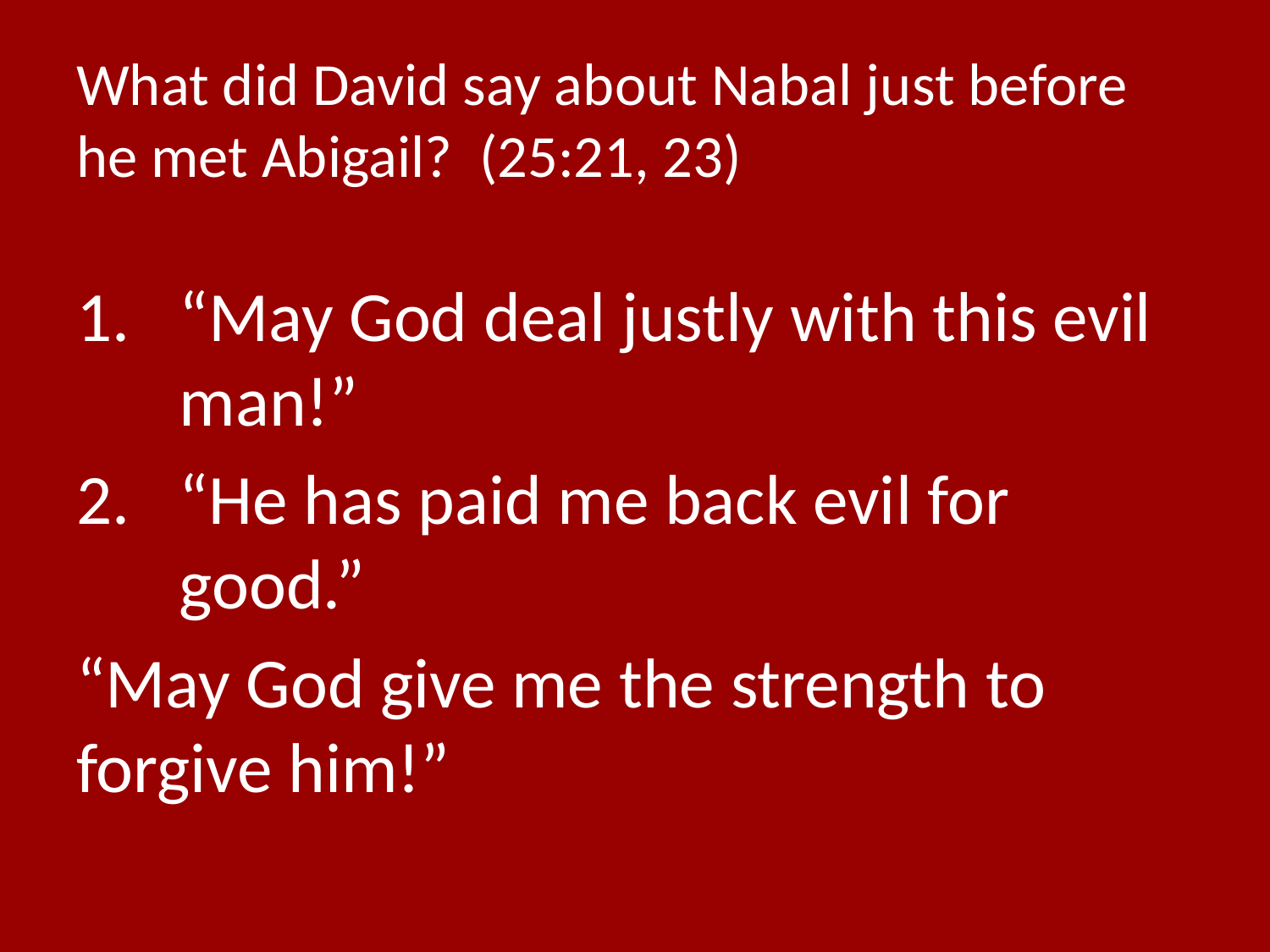

# What did David say about Nabal just before he met Abigail?  (25:21, 23)
“May God deal justly with this evil man!”
“He has paid me back evil for good.”
“May God give me the strength to forgive him!”